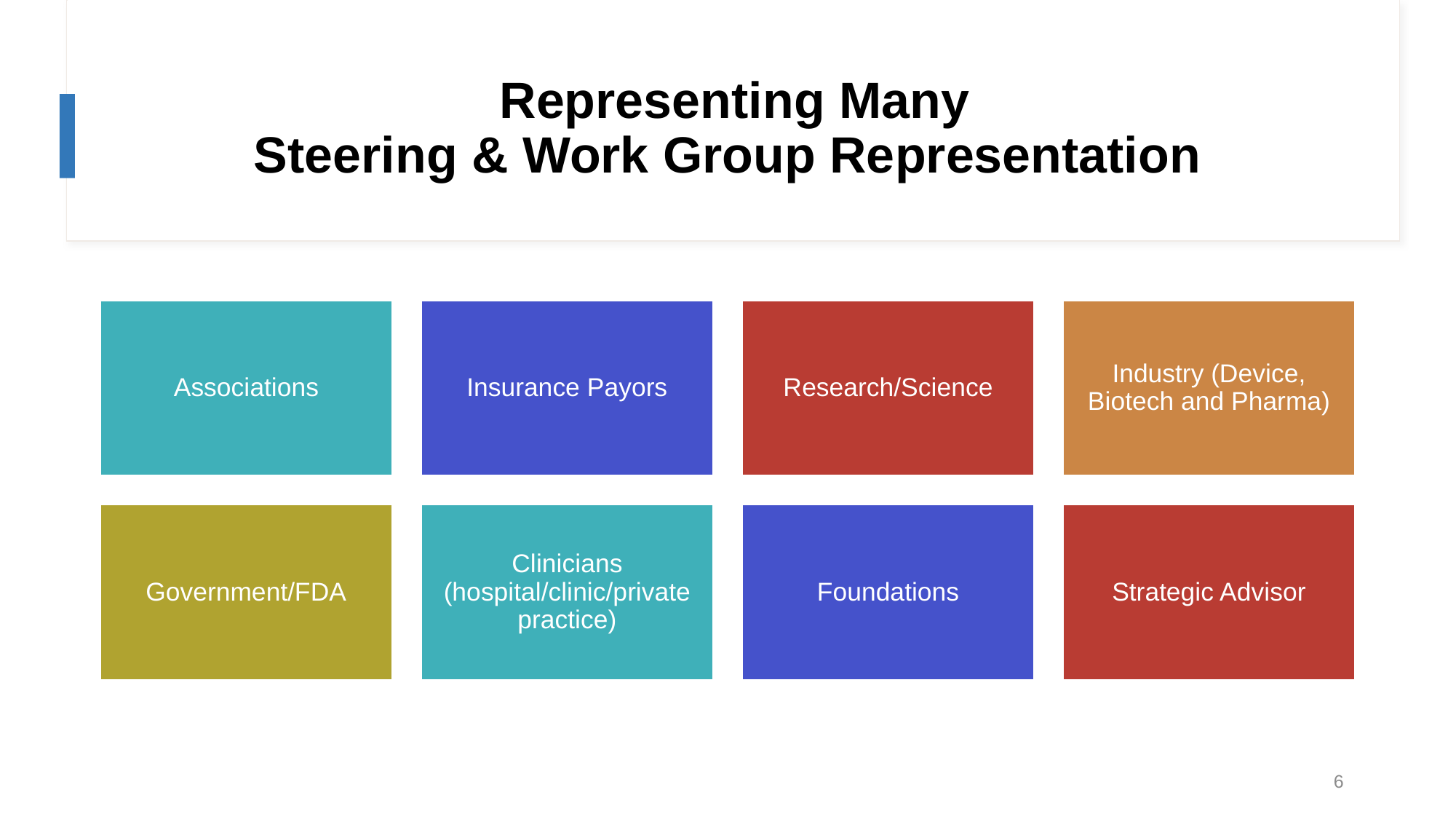

# Representing Many Steering & Work Group Representation
Associations
Insurance Payors
Research/Science
Industry (Device, Biotech and Pharma)
Government/FDA
Clinicians (hospital/clinic/private practice)
Foundations
Strategic Advisor
6